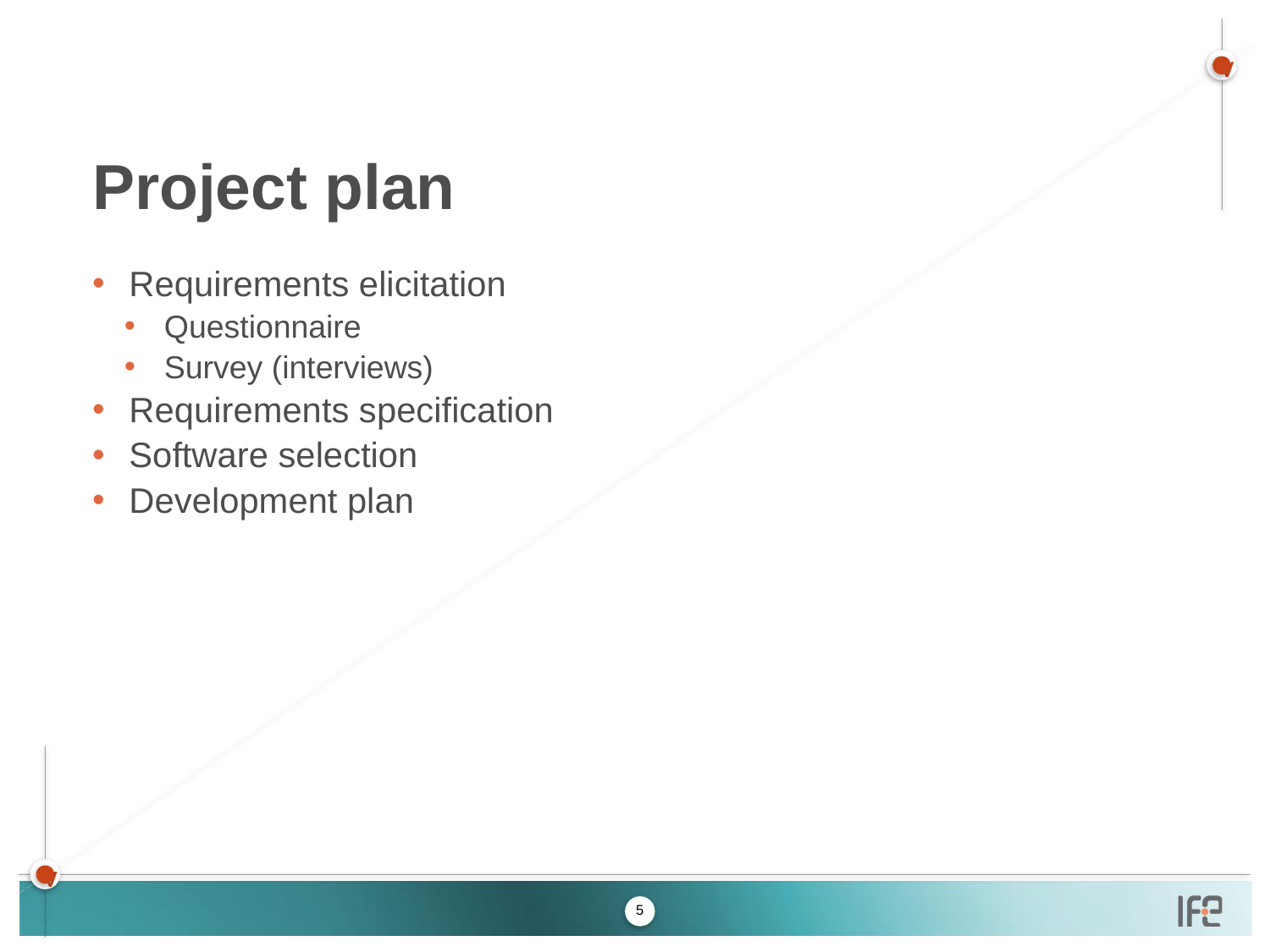

# Project plan
Requirements elicitation
Questionnaire
Survey (interviews)
Requirements specification
Software selection
Development plan
5